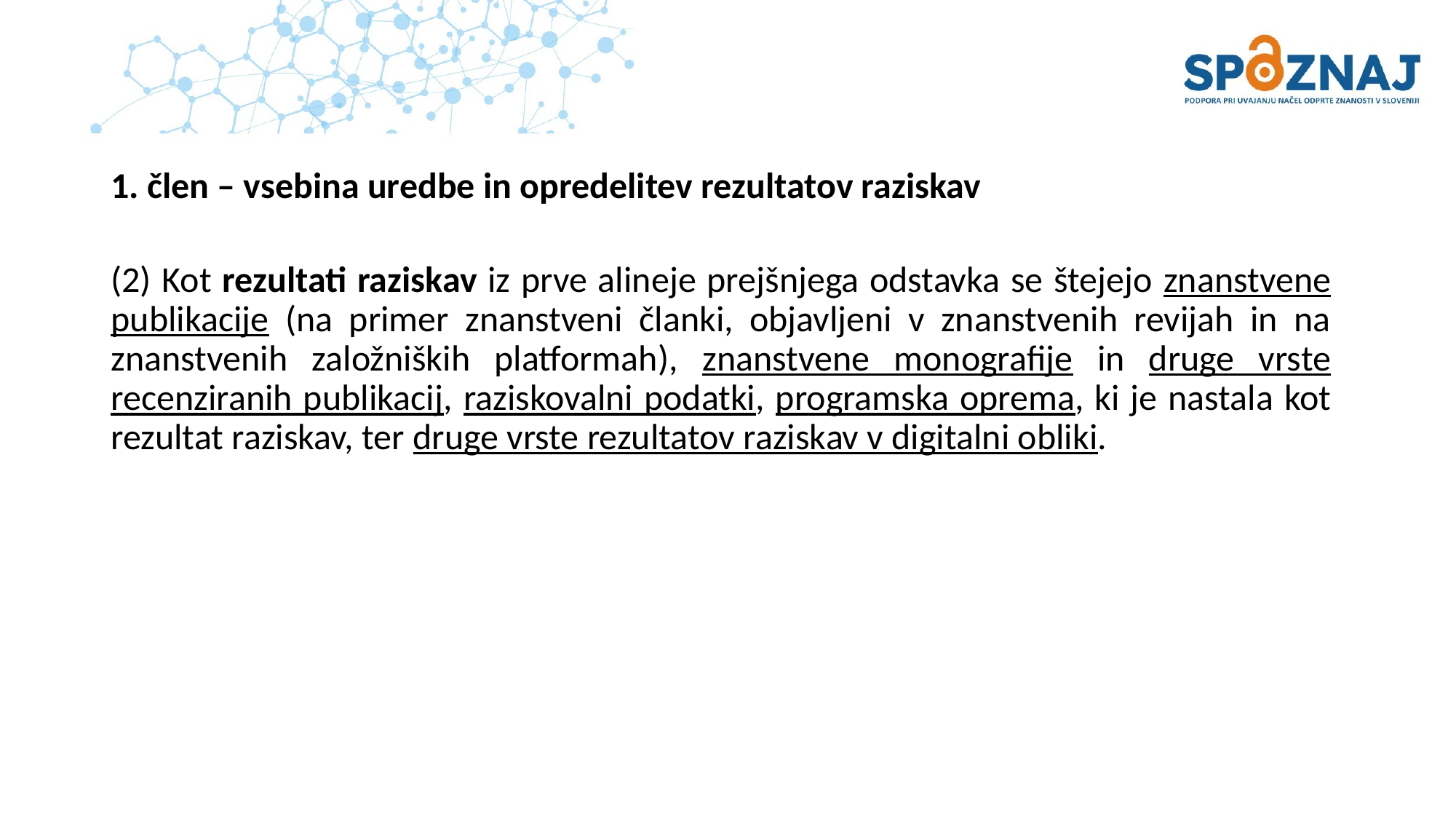

1. člen – vsebina uredbe in opredelitev rezultatov raziskav

(2) Kot rezultati raziskav iz prve alineje prejšnjega odstavka se štejejo znanstvene publikacije (na primer znanstveni članki, objavljeni v znanstvenih revijah in na znanstvenih založniških platformah), znanstvene monografije in druge vrste recenziranih publikacij, raziskovalni podatki, programska oprema, ki je nastala kot rezultat raziskav, ter druge vrste rezultatov raziskav v digitalni obliki.